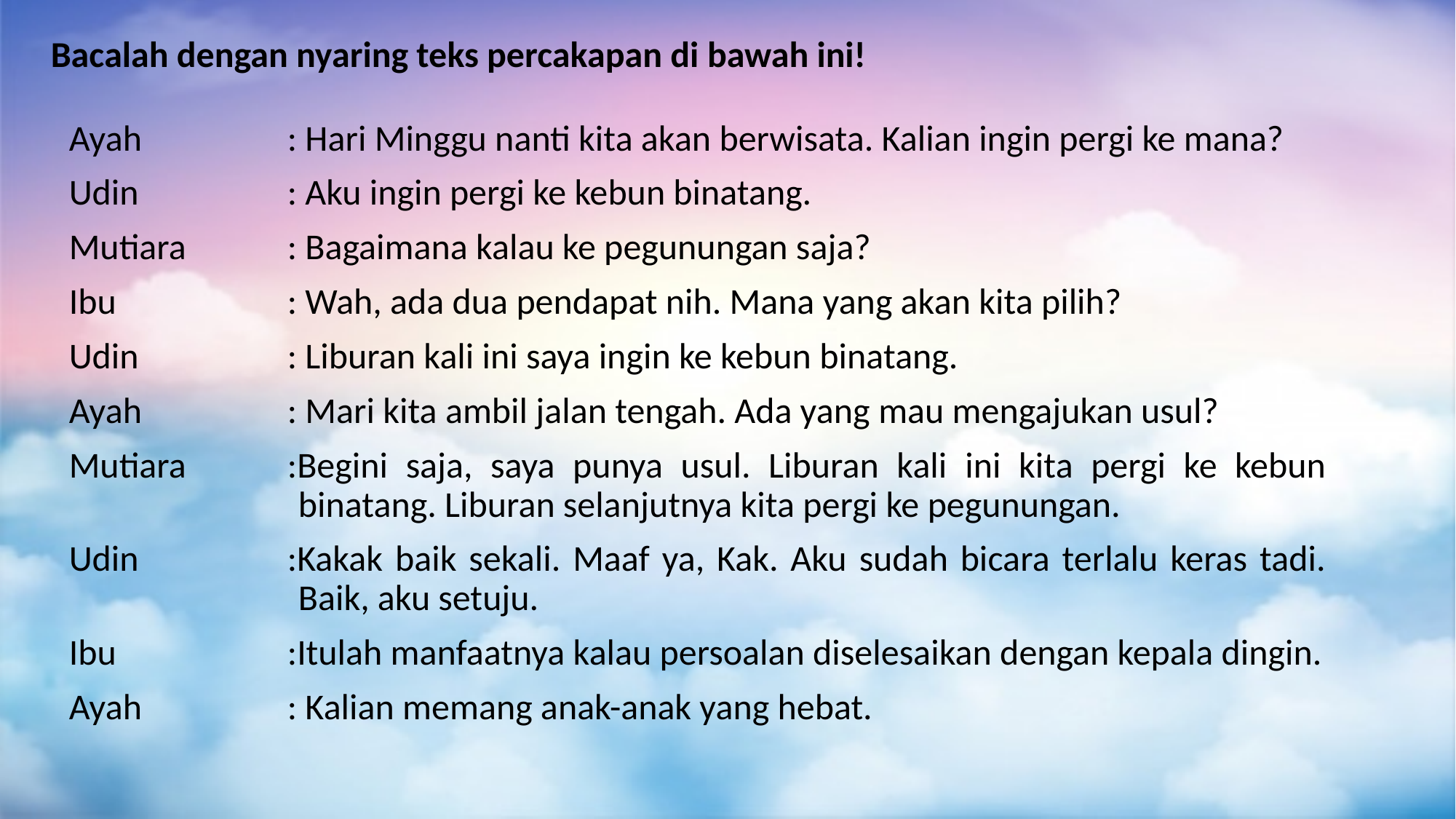

Bacalah dengan nyaring teks percakapan di bawah ini!

Ayah 		: Hari Minggu nanti kita akan berwisata. Kalian ingin pergi ke mana?
Udin		: Aku ingin pergi ke kebun binatang.
Mutiara	: Bagaimana kalau ke pegunungan saja?
Ibu		: Wah, ada dua pendapat nih. Mana yang akan kita pilih?
Udin 		: Liburan kali ini saya ingin ke kebun binatang.
Ayah 		: Mari kita ambil jalan tengah. Ada yang mau mengajukan usul?
Mutiara	:Begini saja, saya punya usul. Liburan kali ini kita pergi ke kebun
                            binatang. Liburan selanjutnya kita pergi ke pegunungan.
Udin		:Kakak baik sekali. Maaf ya, Kak. Aku sudah bicara terlalu keras tadi.
                            Baik, aku setuju.
Ibu		:Itulah manfaatnya kalau persoalan diselesaikan dengan kepala dingin.
Ayah		: Kalian memang anak-anak yang hebat.